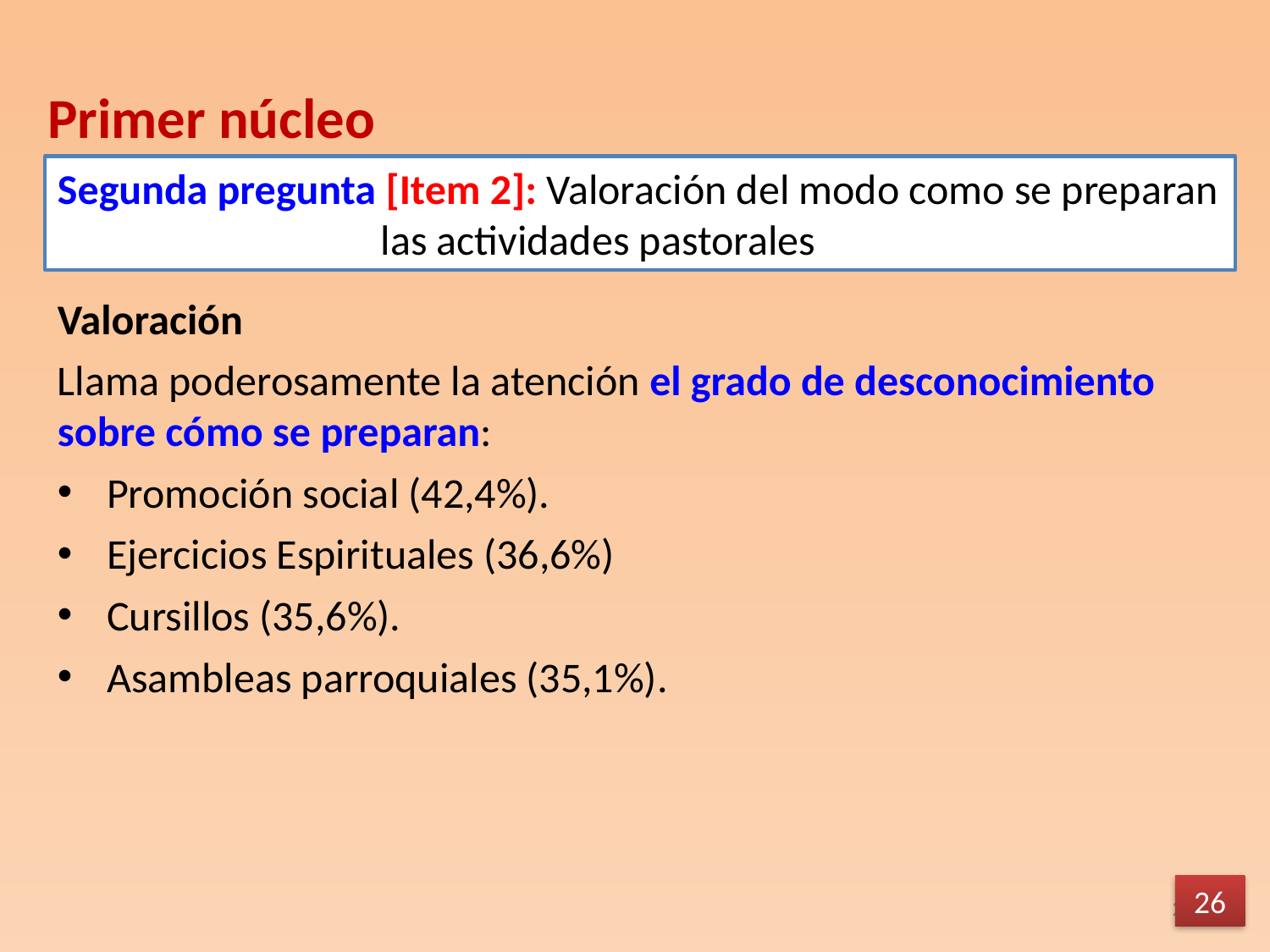

Primer núcleo
Segunda pregunta [Item 2]: Valoración del modo como se preparan las actividades pastorales
Valoración
Llama poderosamente la atención el grado de desconocimiento sobre cómo se preparan:
Promoción social (42,4%).
Ejercicios Espirituales (36,6%)
Cursillos (35,6%).
Asambleas parroquiales (35,1%).
26
26